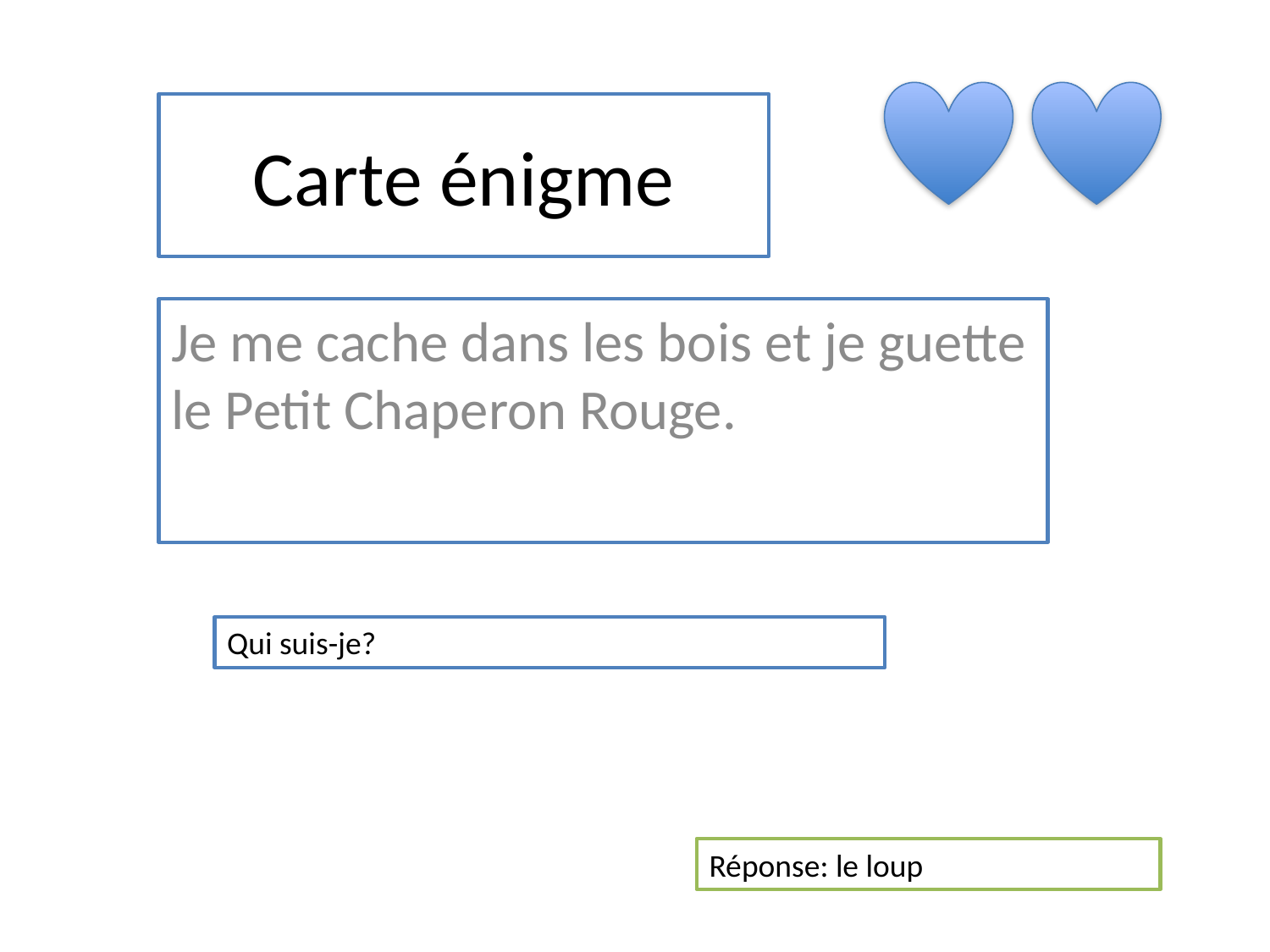

# Carte énigme
Je me cache dans les bois et je guette le Petit Chaperon Rouge.
Qui suis-je?
Réponse: le loup